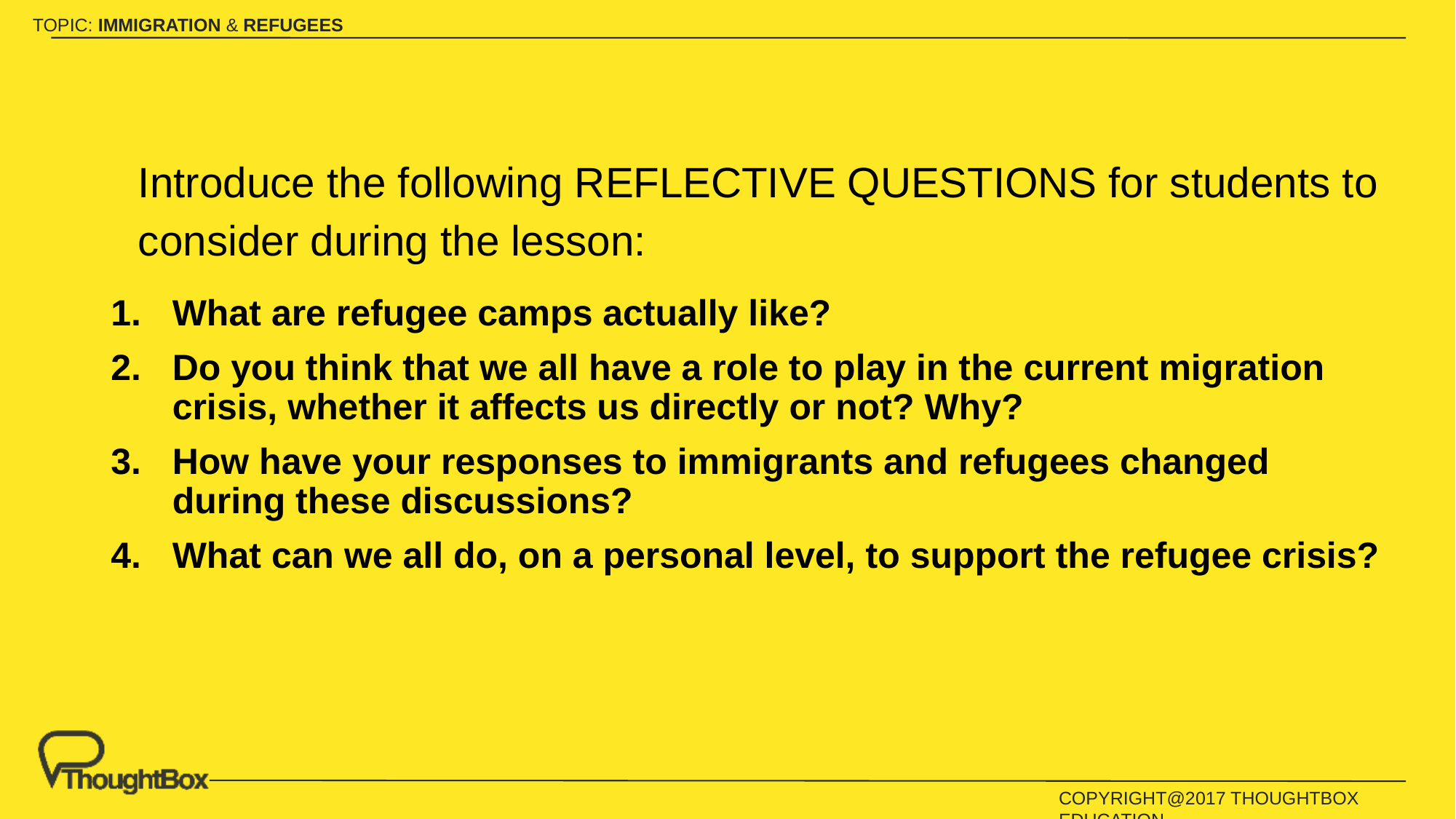

Introduce the following REFLECTIVE QUESTIONS for students to consider during the lesson:
What are refugee camps actually like?
Do you think that we all have a role to play in the current migration crisis, whether it affects us directly or not? Why?
How have your responses to immigrants and refugees changed during these discussions?
What can we all do, on a personal level, to support the refugee crisis?